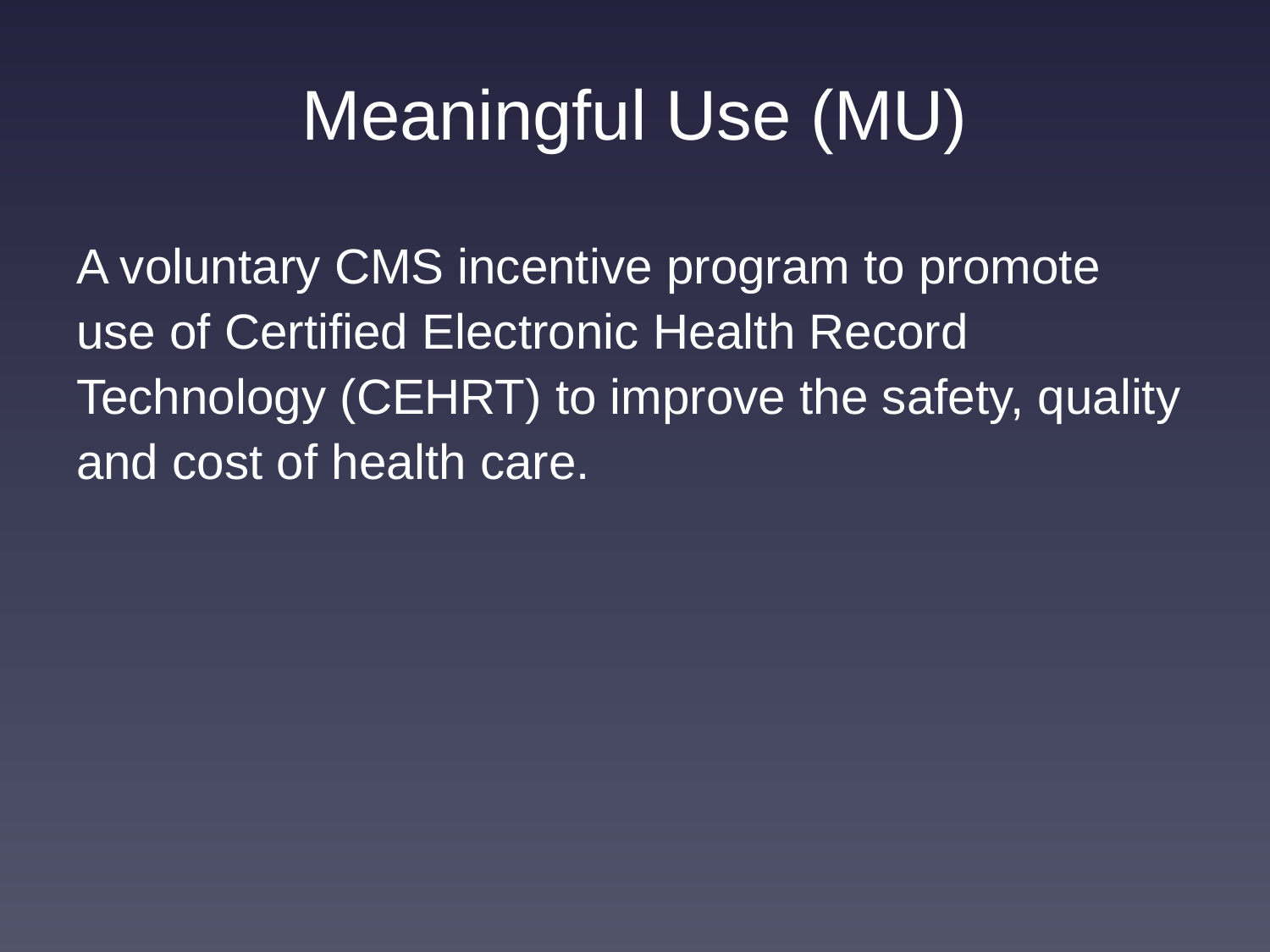

# Meaningful Use (MU)
A voluntary CMS incentive program to promote use of Certified Electronic Health Record Technology (CEHRT) to improve the safety, quality and cost of health care.